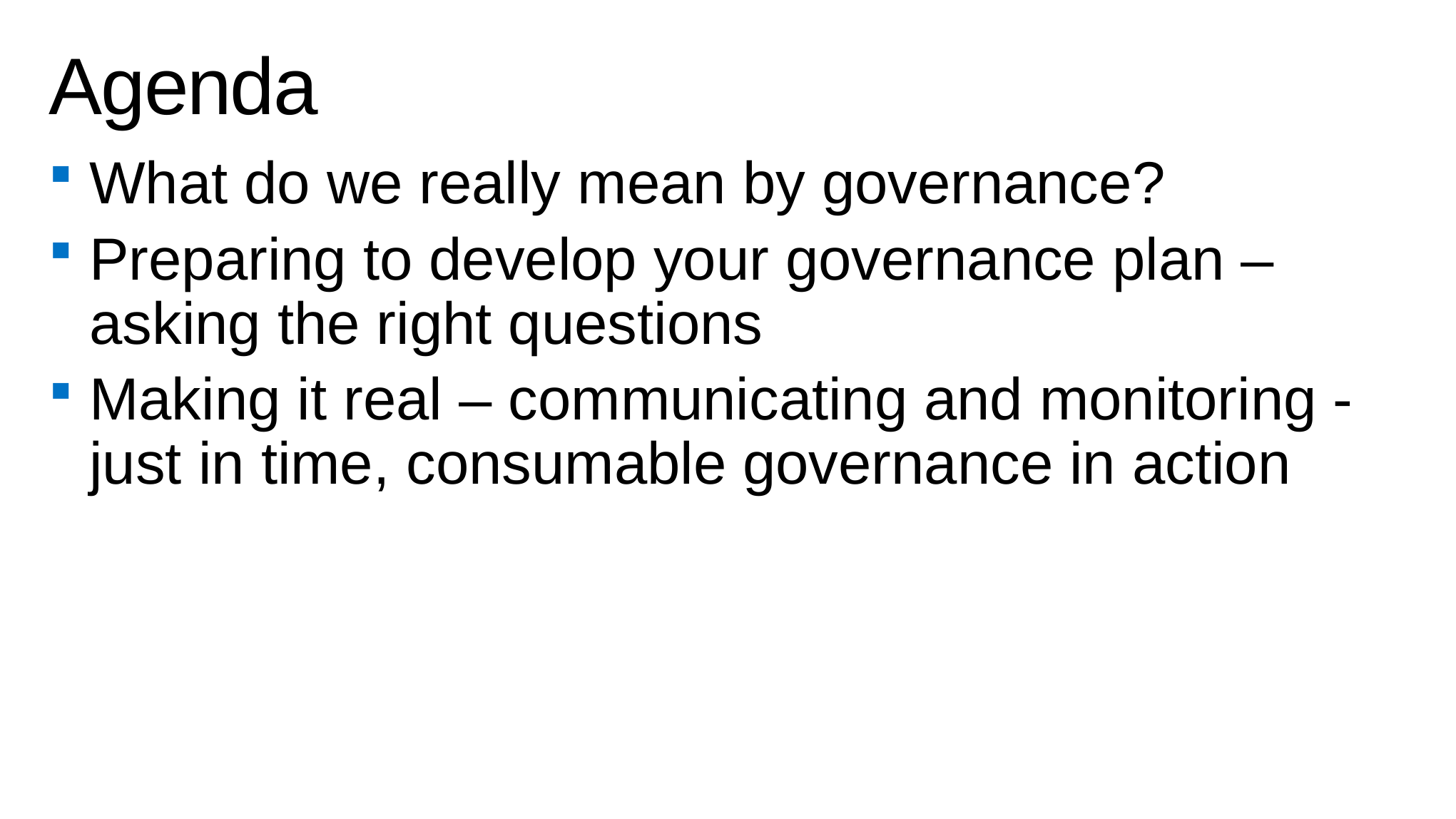

# Agenda
What do we really mean by governance?
Preparing to develop your governance plan – asking the right questions
Making it real – communicating and monitoring - just in time, consumable governance in action